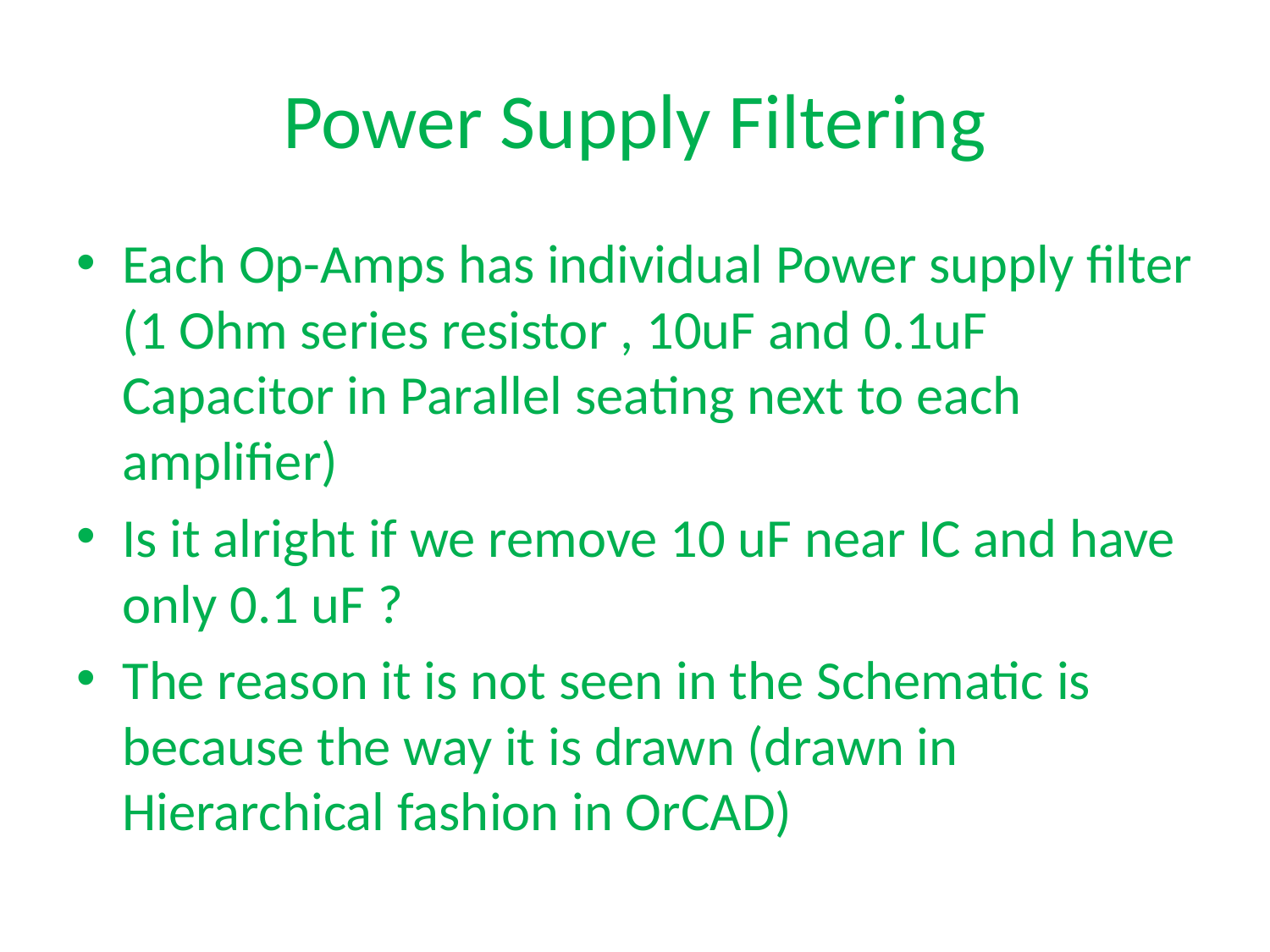

# Power Supply Filtering
Each Op-Amps has individual Power supply filter (1 Ohm series resistor , 10uF and 0.1uF Capacitor in Parallel seating next to each amplifier)
Is it alright if we remove 10 uF near IC and have only 0.1 uF ?
The reason it is not seen in the Schematic is because the way it is drawn (drawn in Hierarchical fashion in OrCAD)